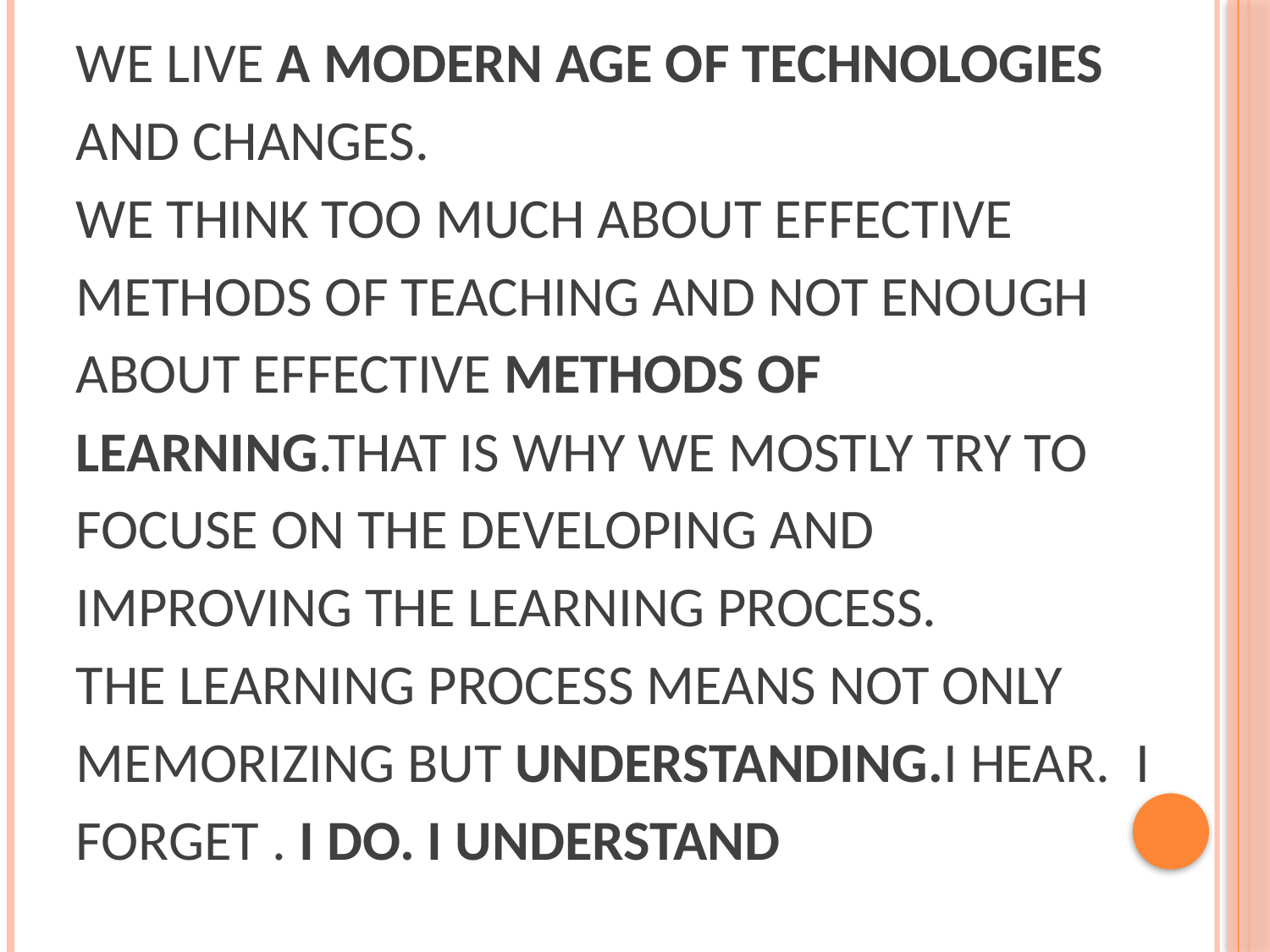

# We live a modern age of technologies and changes. We think too much about effective methods of teaching and not enough about effective methods of learning.That is why we mostly try to focuse on the developing and improving the learning process. The learning process means not only memorizing but understanding.I hear.  I forget . I do. I understand